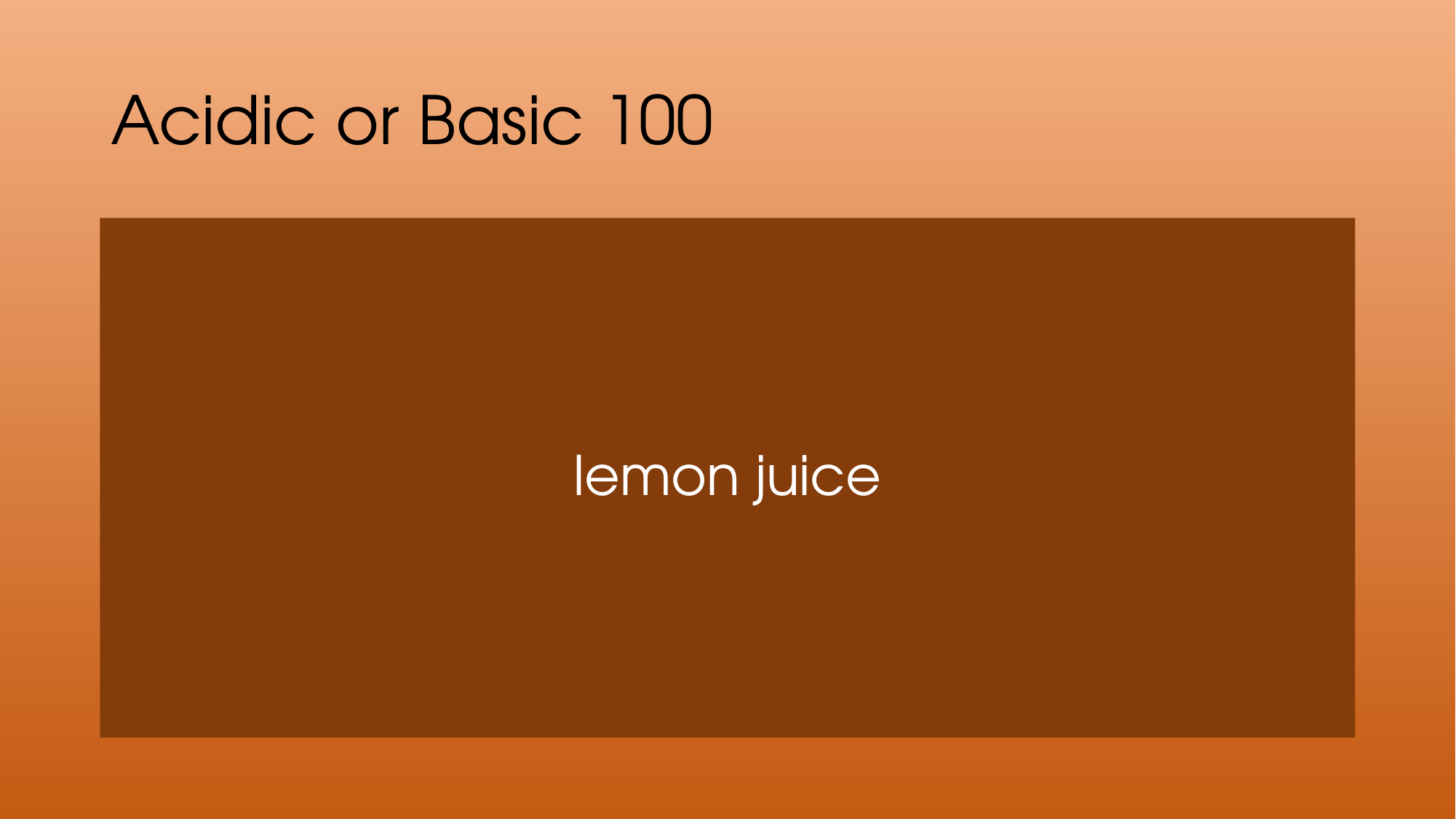

# Acidic or Basic 100
lemon juice